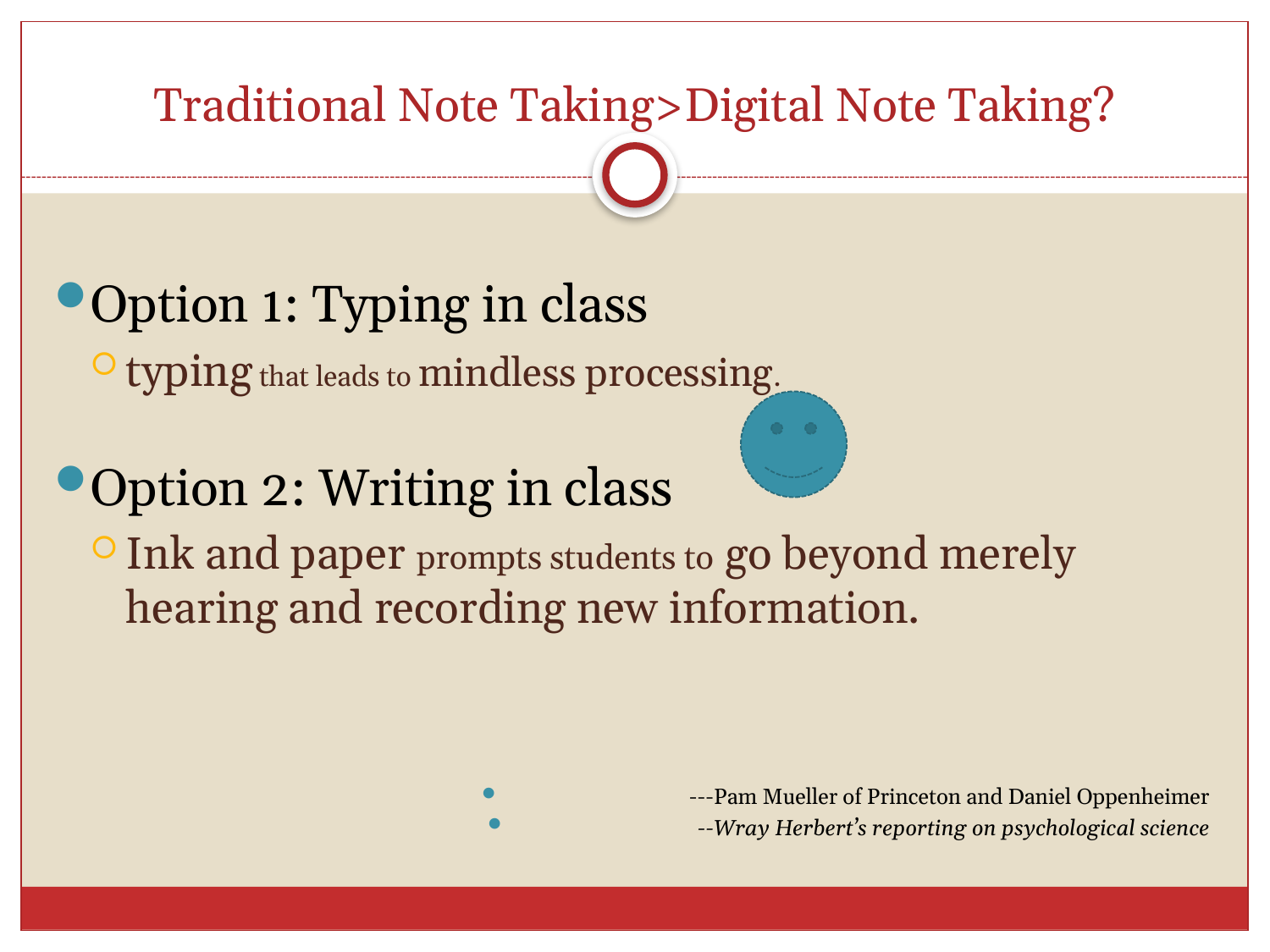

# Traditional Note Taking>Digital Note Taking?

Option 1: Typing in class
typing that leads to mindless processing.

Option 2: Writing in class
Ink and paper prompts students to go beyond merely hearing and recording new information.

---Pam Mueller of Princeton and Daniel Oppenheimer
--Wray Herbert’s reporting on psychological science